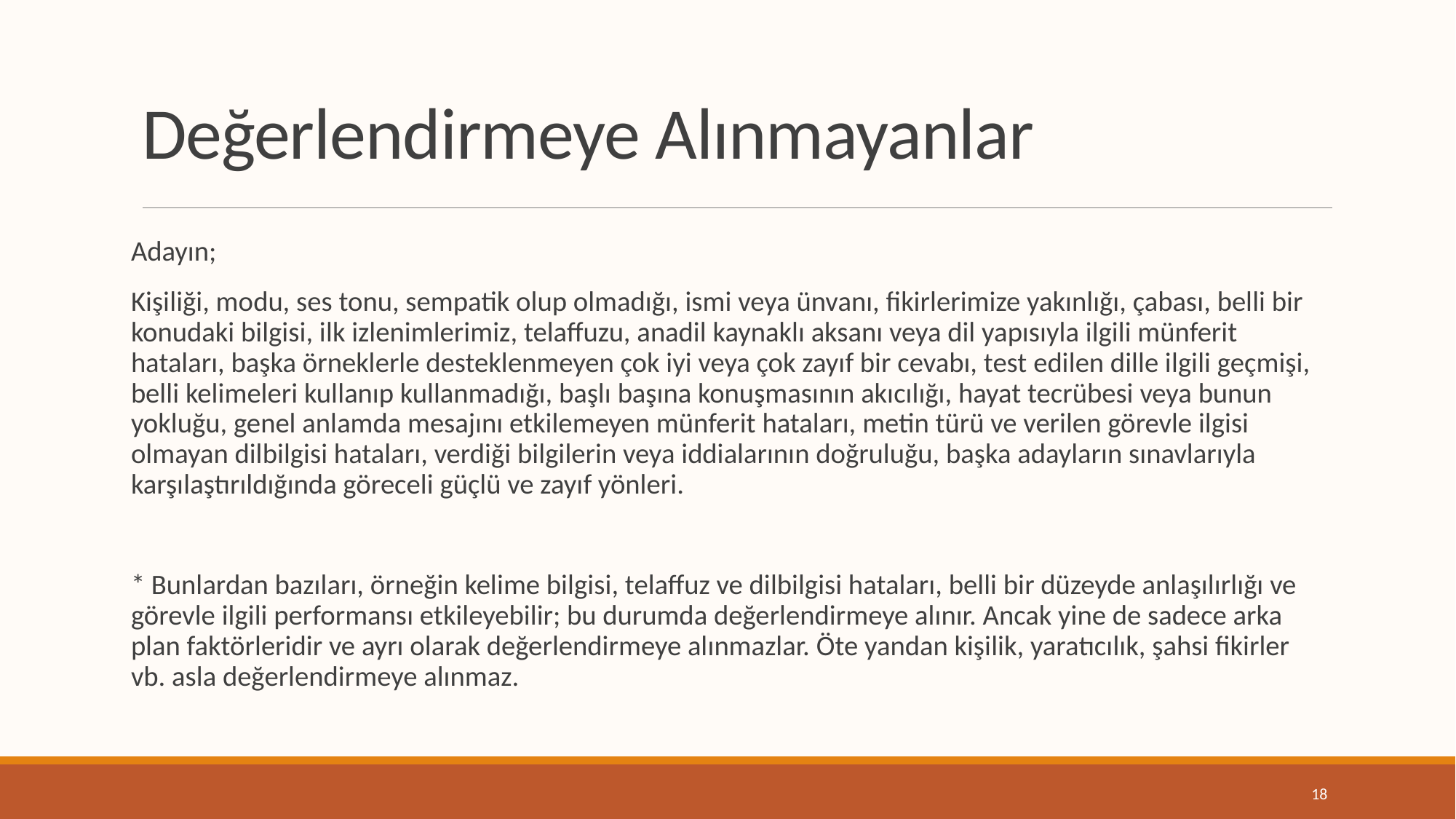

# Değerlendirmeye Alınmayanlar

Adayın;
Kişiliği, modu, ses tonu, sempatik olup olmadığı, ismi veya ünvanı, fikirlerimize yakınlığı, çabası, belli bir konudaki bilgisi, ilk izlenimlerimiz, telaffuzu, anadil kaynaklı aksanı veya dil yapısıyla ilgili münferit hataları, başka örneklerle desteklenmeyen çok iyi veya çok zayıf bir cevabı, test edilen dille ilgili geçmişi, belli kelimeleri kullanıp kullanmadığı, başlı başına konuşmasının akıcılığı, hayat tecrübesi veya bunun yokluğu, genel anlamda mesajını etkilemeyen münferit hataları, metin türü ve verilen görevle ilgisi olmayan dilbilgisi hataları, verdiği bilgilerin veya iddialarının doğruluğu, başka adayların sınavlarıyla karşılaştırıldığında göreceli güçlü ve zayıf yönleri.

* Bunlardan bazıları, örneğin kelime bilgisi, telaffuz ve dilbilgisi hataları, belli bir düzeyde anlaşılırlığı ve görevle ilgili performansı etkileyebilir; bu durumda değerlendirmeye alınır. Ancak yine de sadece arka plan faktörleridir ve ayrı olarak değerlendirmeye alınmazlar. Öte yandan kişilik, yaratıcılık, şahsi fikirler vb. asla değerlendirmeye alınmaz.
18